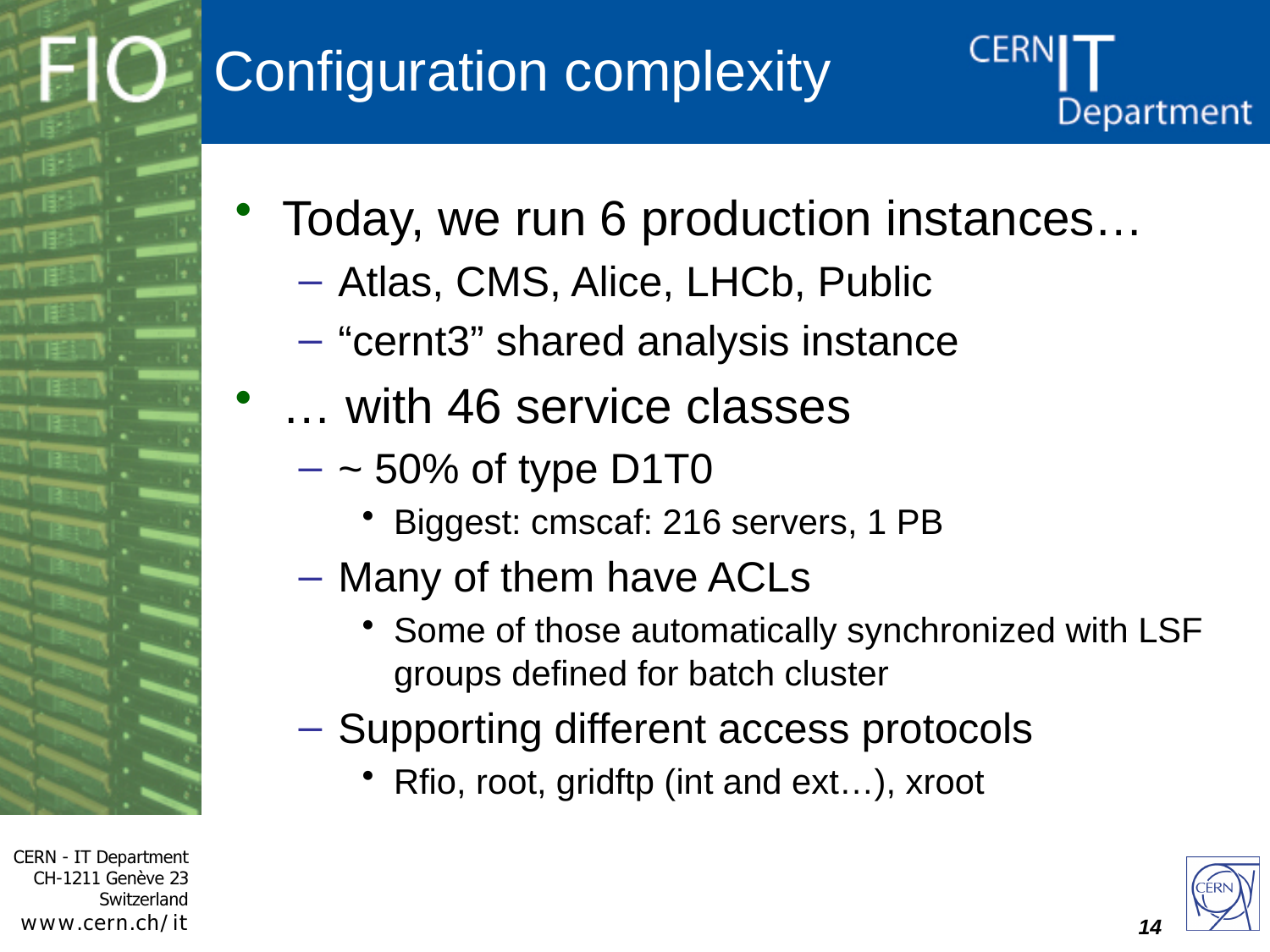

# Configuration complexity
Today, we run 6 production instances…
Atlas, CMS, Alice, LHCb, Public
“cernt3” shared analysis instance
… with 46 service classes
~ 50% of type D1T0
Biggest: cmscaf: 216 servers, 1 PB
Many of them have ACLs
Some of those automatically synchronized with LSF groups defined for batch cluster
Supporting different access protocols
Rfio, root, gridftp (int and ext…), xroot
14